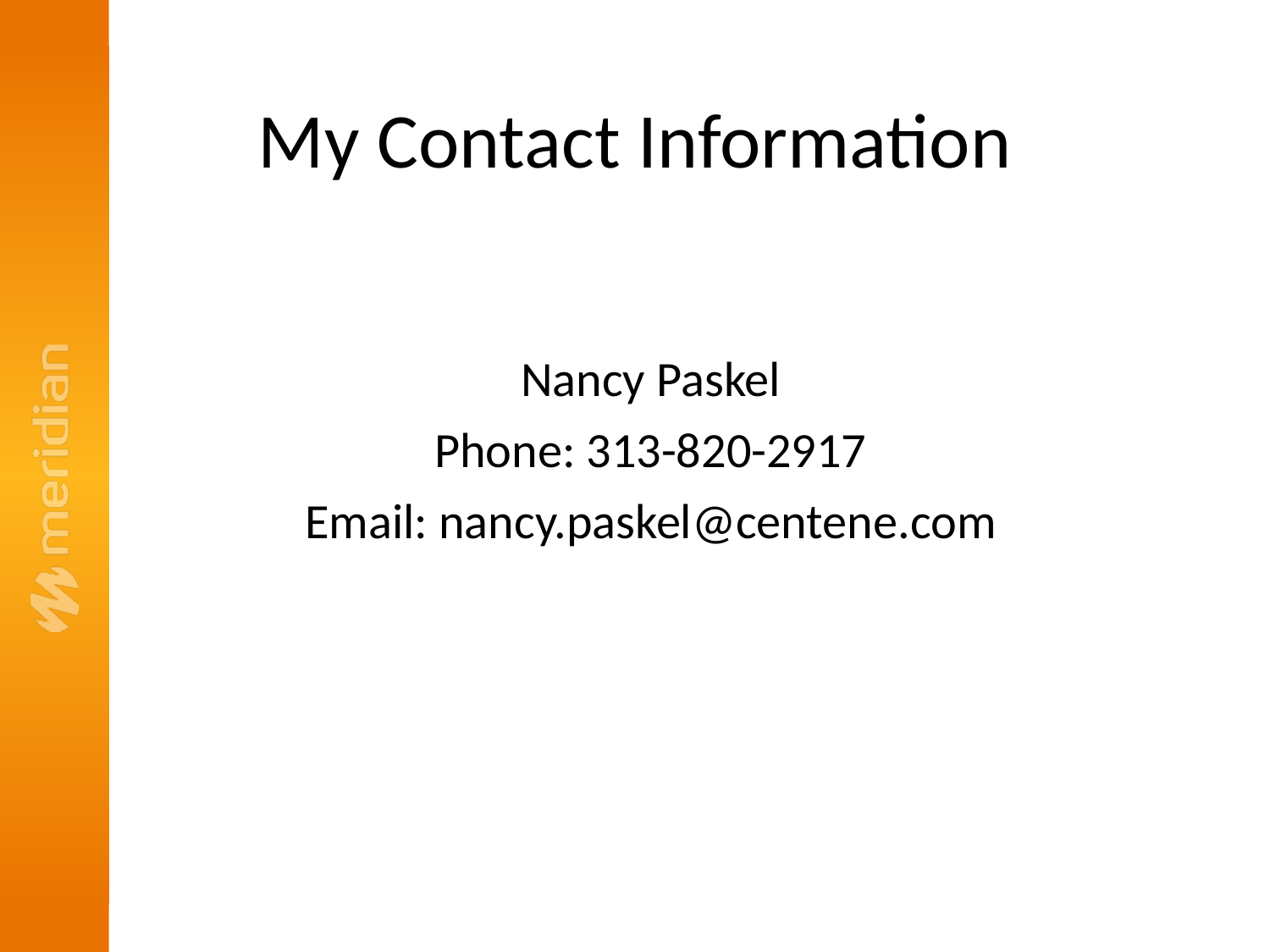

# My Contact Information
Nancy Paskel
Phone: 313-820-2917
Email: nancy.paskel@centene.com